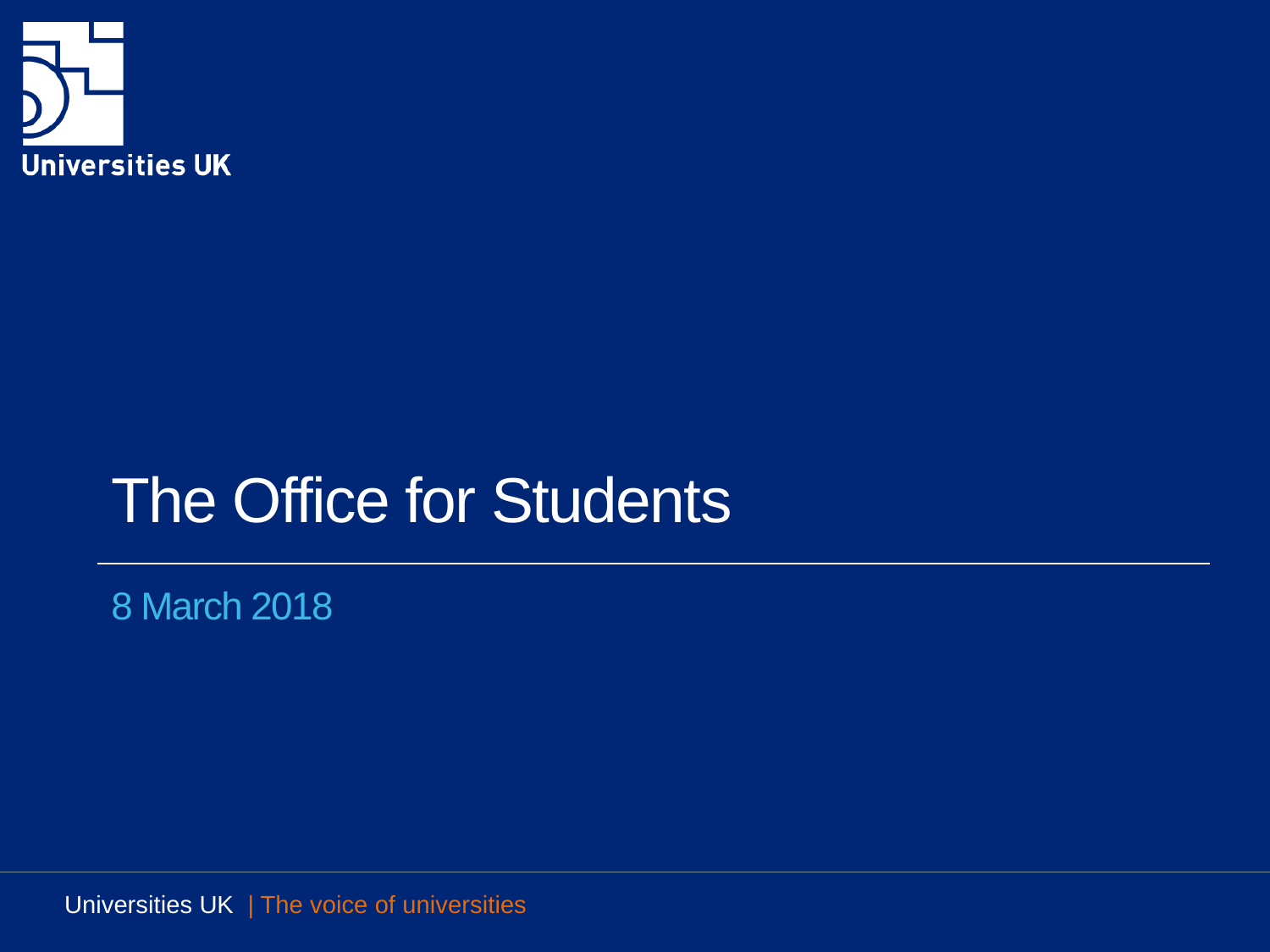

# The Office for Students
8 March 2018
Universities UK  | The voice of universities